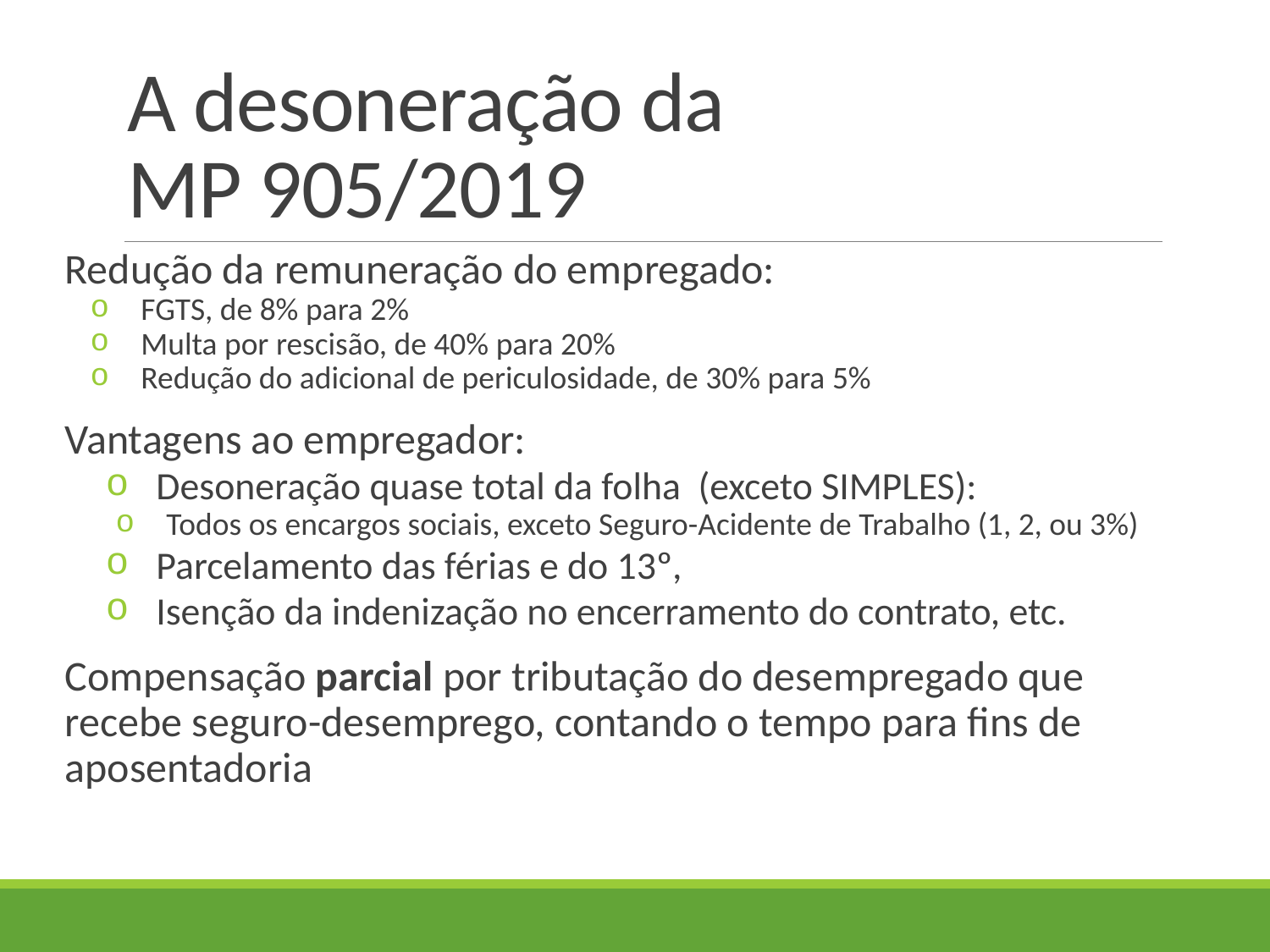

# A desoneração da MP 905/2019
Redução da remuneração do empregado:
FGTS, de 8% para 2%
Multa por rescisão, de 40% para 20%
Redução do adicional de periculosidade, de 30% para 5%
Vantagens ao empregador:
Desoneração quase total da folha  (exceto SIMPLES):
Todos os encargos sociais, exceto Seguro-Acidente de Trabalho (1, 2, ou 3%)
Parcelamento das férias e do 13º,
Isenção da indenização no encerramento do contrato, etc.
Compensação parcial por tributação do desempregado que recebe seguro-desemprego, contando o tempo para fins de aposentadoria